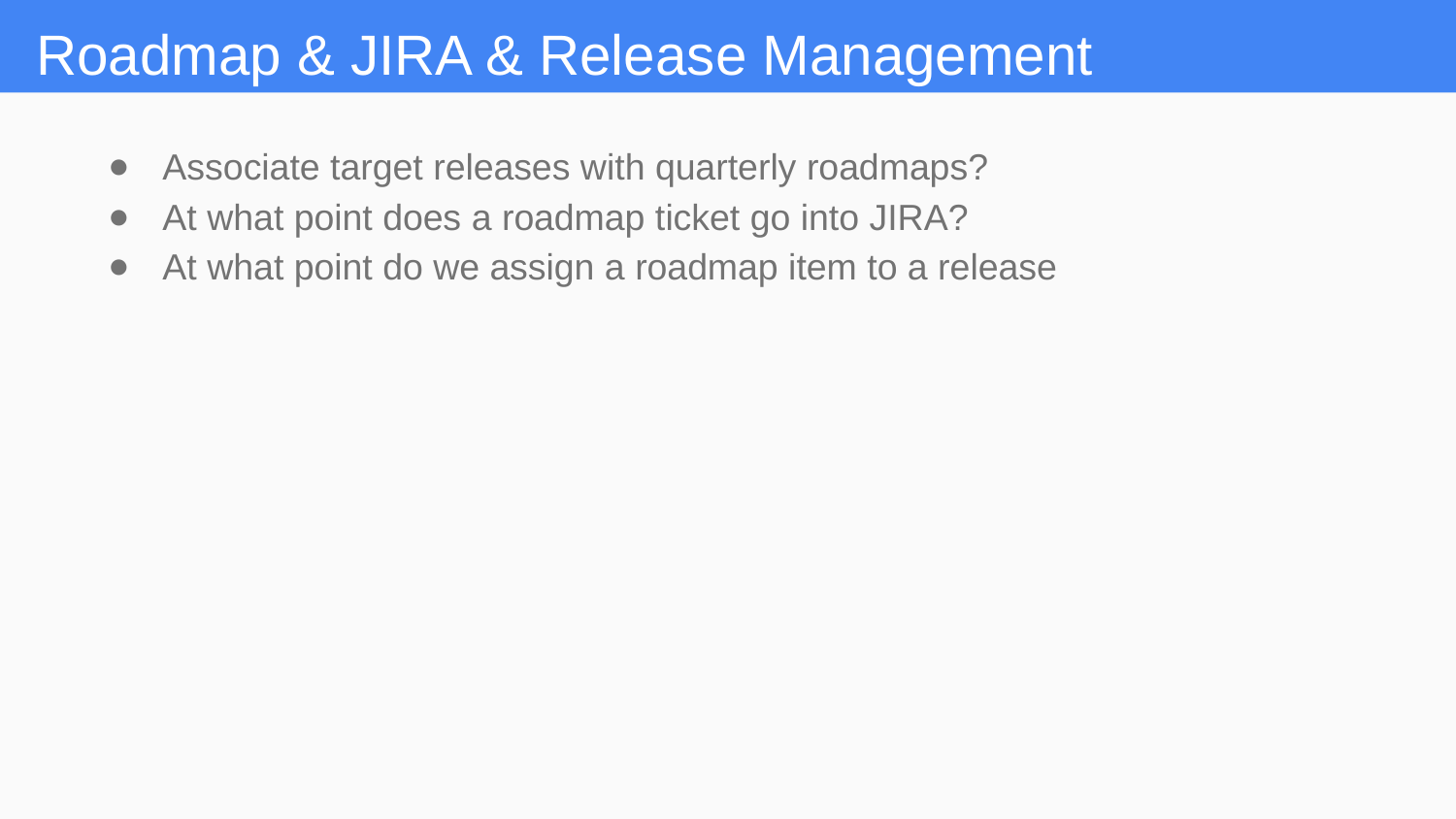

# Roadmap & JIRA & Release Management
Associate target releases with quarterly roadmaps?
At what point does a roadmap ticket go into JIRA?
At what point do we assign a roadmap item to a release